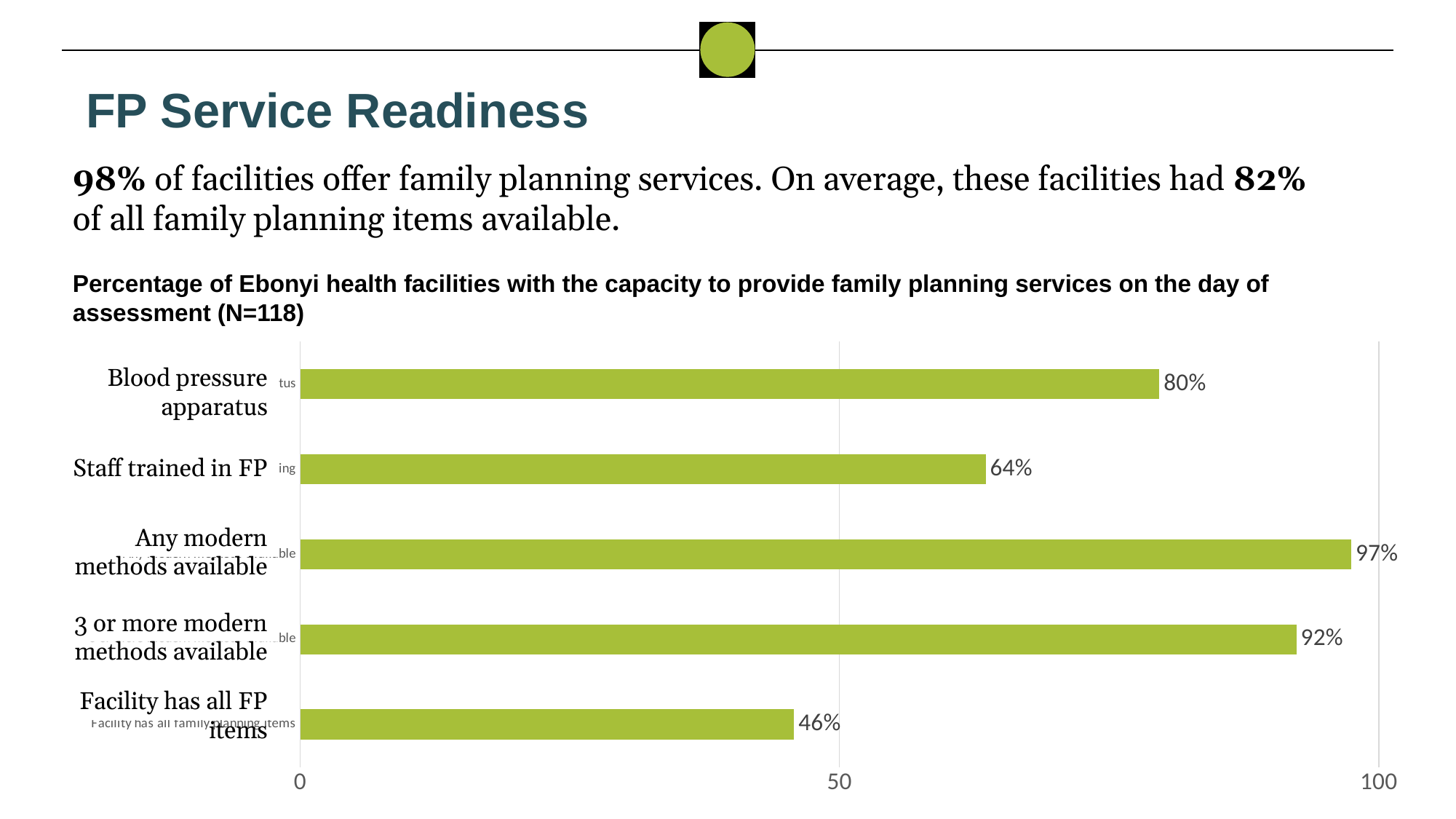

FP Service Readiness
98% of facilities offer family planning services. On average, these facilities had 82% of all family planning items available.
Percentage of Ebonyi health facilities with the capacity to provide family planning services on the day of assessment (N=118)

### Chart

| Category | Ebonyi |
|---|---|
| Facility has all family planning items | 45.8 |
| 3 or more modern methods available | 92.37 |
| Any modern methods available | 97.46 |
| Staff trained in family planning | 63.56 |
| Blood pressure apparatus | 79.66 |
Blood pressure apparatus
Staff trained in FP
Any modern methods available
3 or more modern methods available
Facility has all FP items